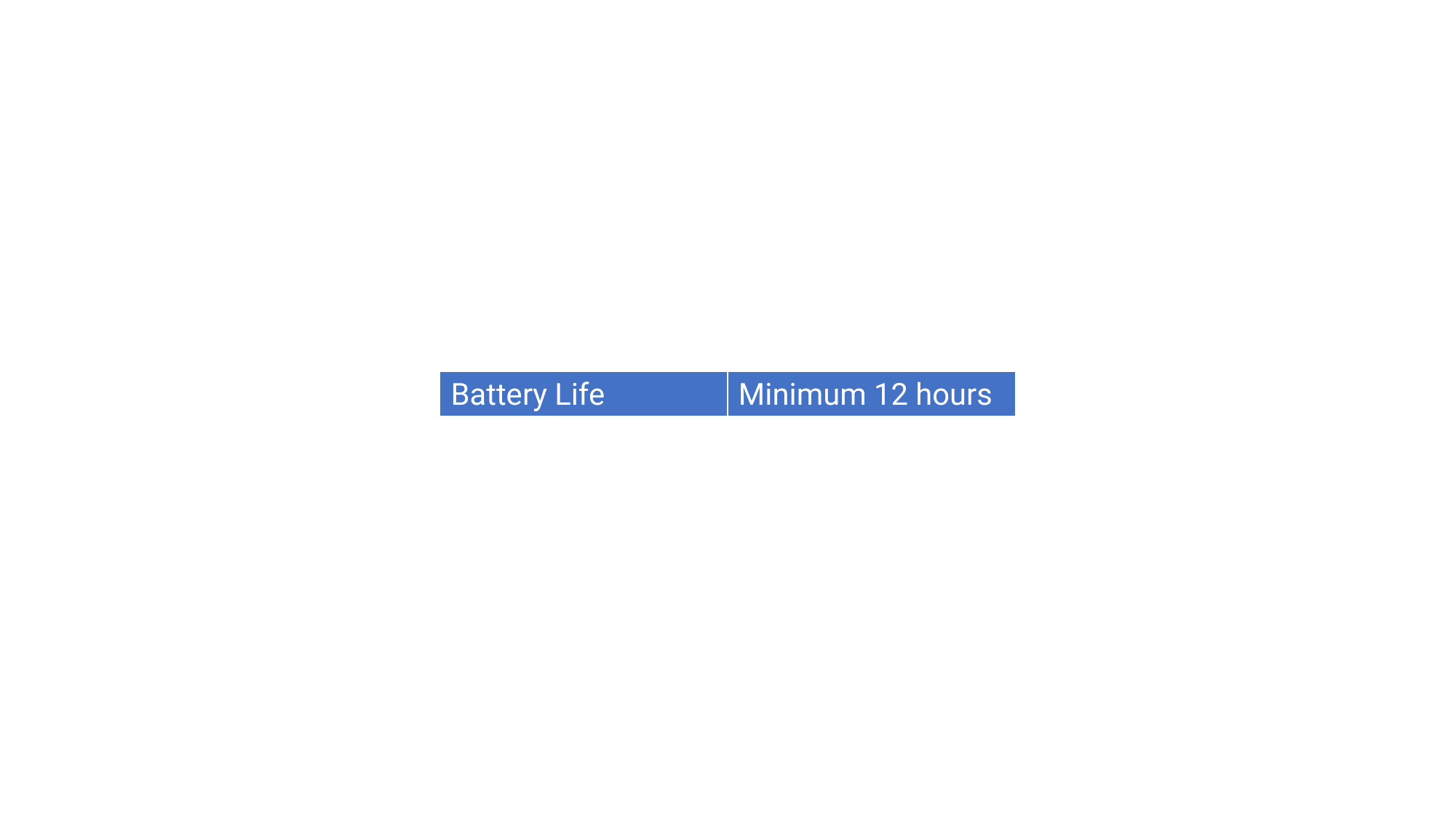

| Battery Life​ | Minimum 12 hours​ |
| --- | --- |